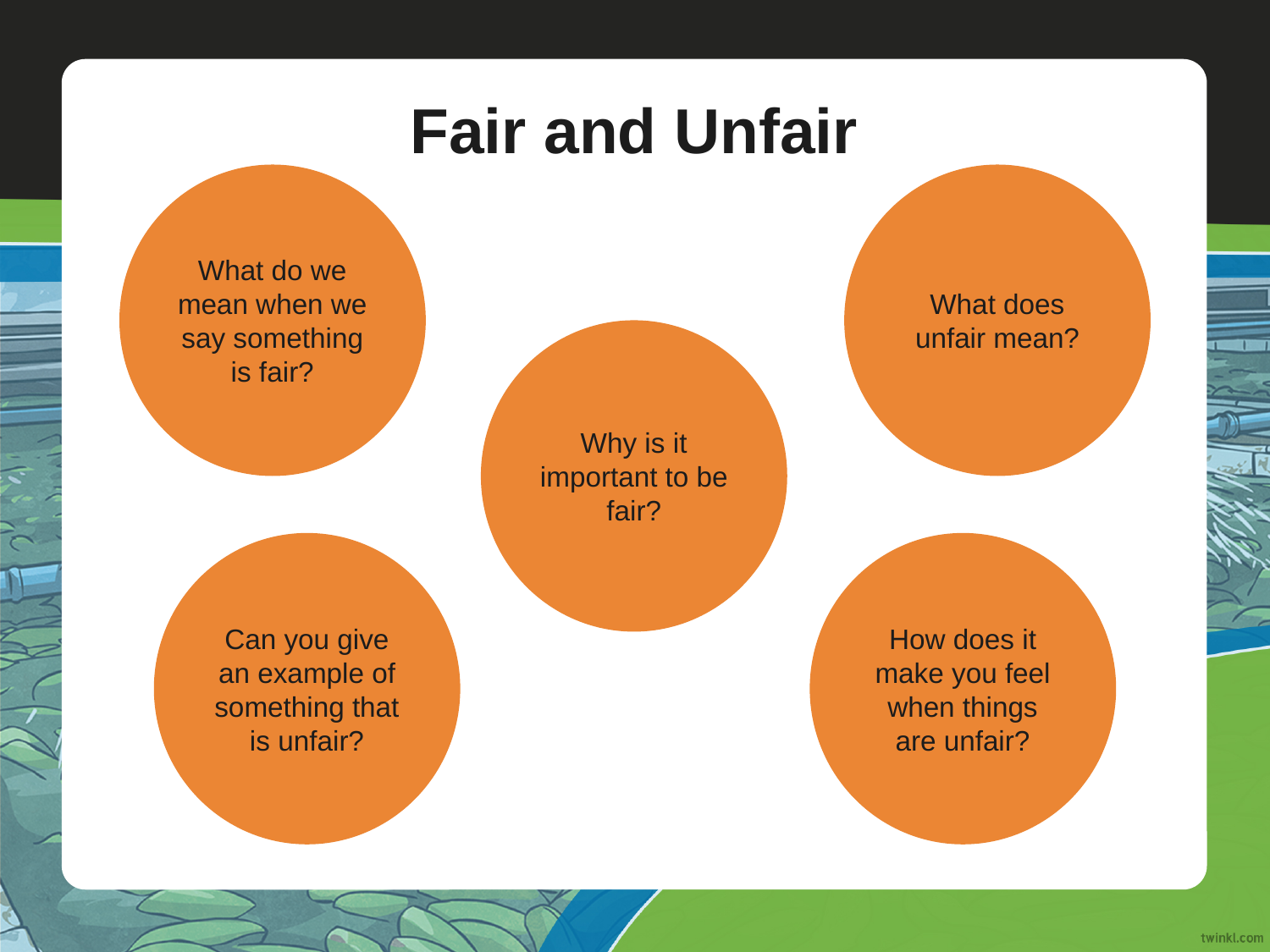

# Fair and Unfair
What do we mean when we say something is fair?
What does unfair mean?
Why is it important to be fair?
Can you give an example of something that is unfair?
How does it make you feel when things are unfair?